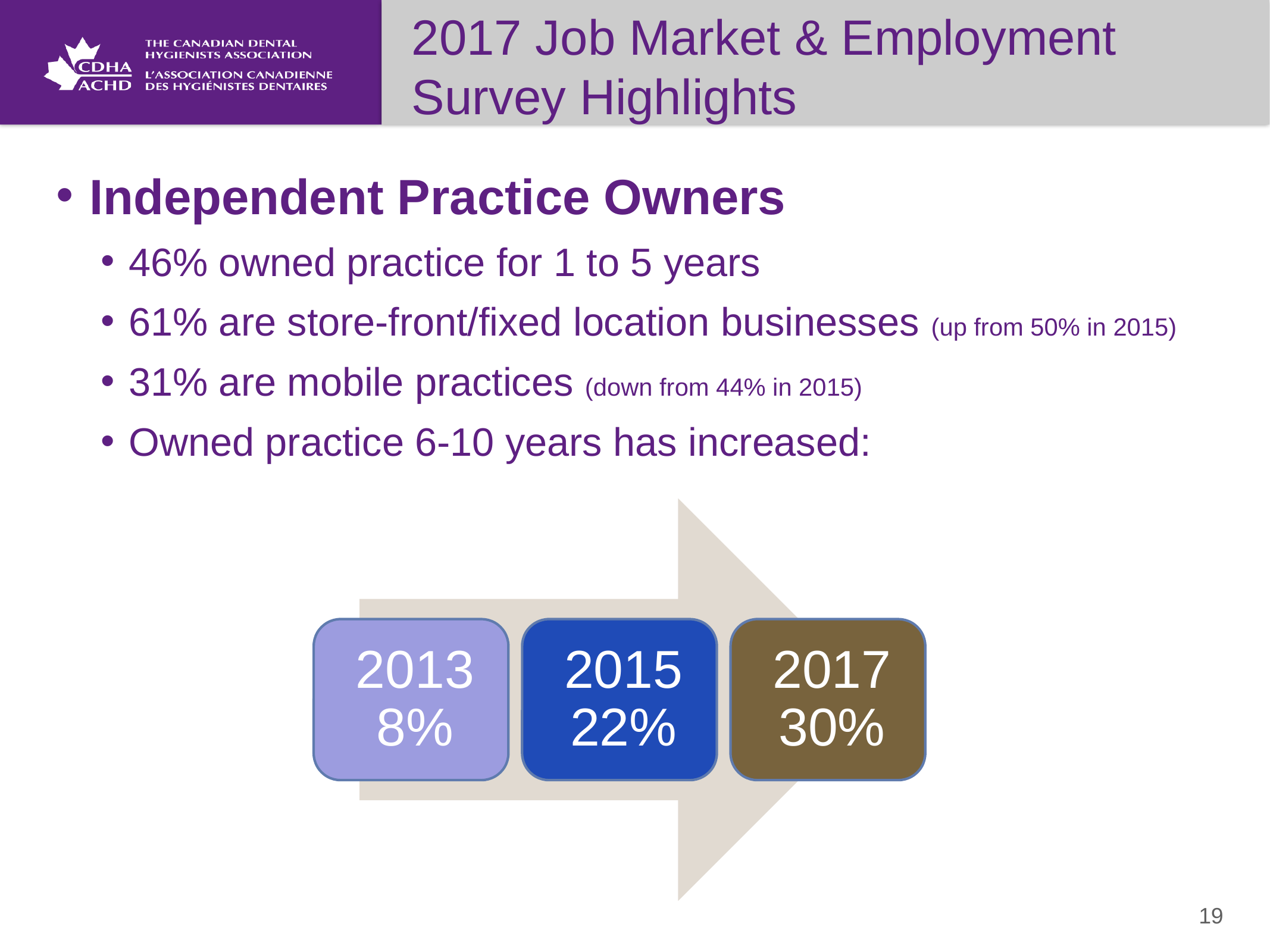

2017 Job Market & Employment Survey Highlights
Independent Practice Owners
46% owned practice for 1 to 5 years
61% are store-front/fixed location businesses (up from 50% in 2015)
31% are mobile practices (down from 44% in 2015)
Owned practice 6-10 years has increased:

2013 8%
2015 22%
2017 30%